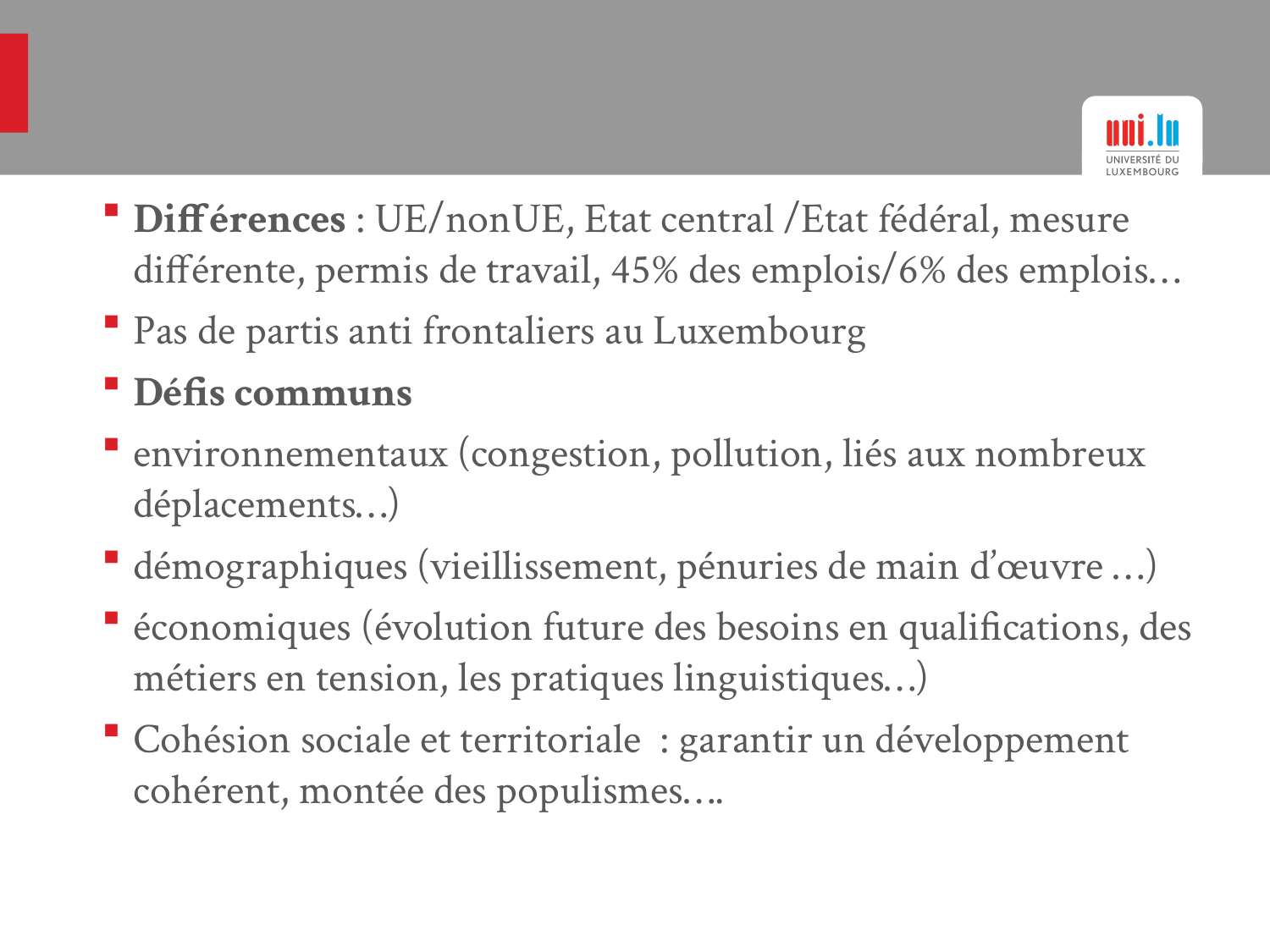

#
Différences : UE/nonUE, Etat central /Etat fédéral, mesure différente, permis de travail, 45% des emplois/6% des emplois…
Pas de partis anti frontaliers au Luxembourg
Défis communs
environnementaux (congestion, pollution, liés aux nombreux déplacements…)
démographiques (vieillissement, pénuries de main d’œuvre …)
économiques (évolution future des besoins en qualifications, des métiers en tension, les pratiques linguistiques…)
Cohésion sociale et territoriale  : garantir un développement cohérent, montée des populismes….